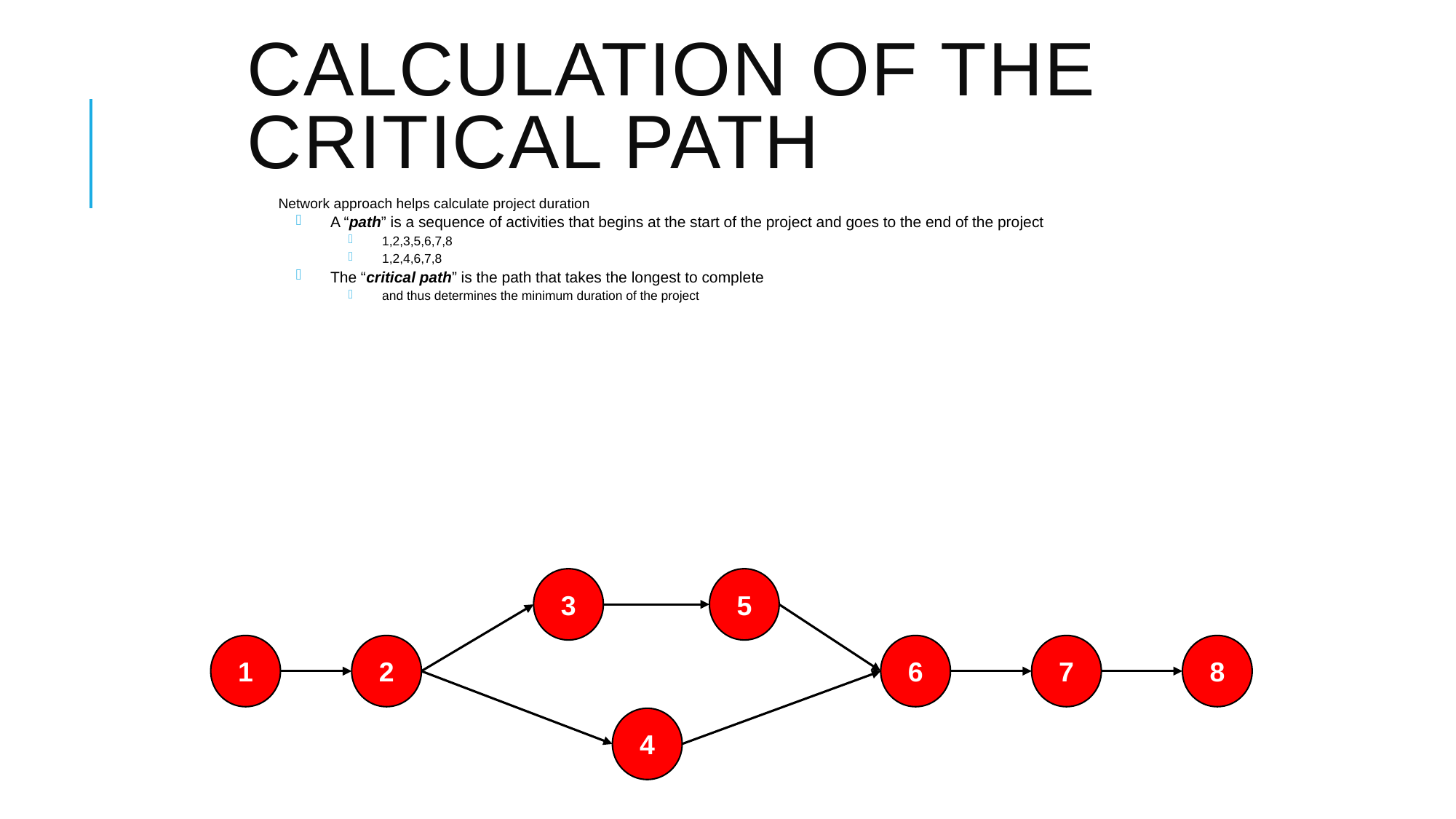

# Calculation of the Critical Path
Network approach helps calculate project duration
A “path” is a sequence of activities that begins at the start of the project and goes to the end of the project
1,2,3,5,6,7,8
1,2,4,6,7,8
The “critical path” is the path that takes the longest to complete
and thus determines the minimum duration of the project

3
5
1
2
6
7
8
4